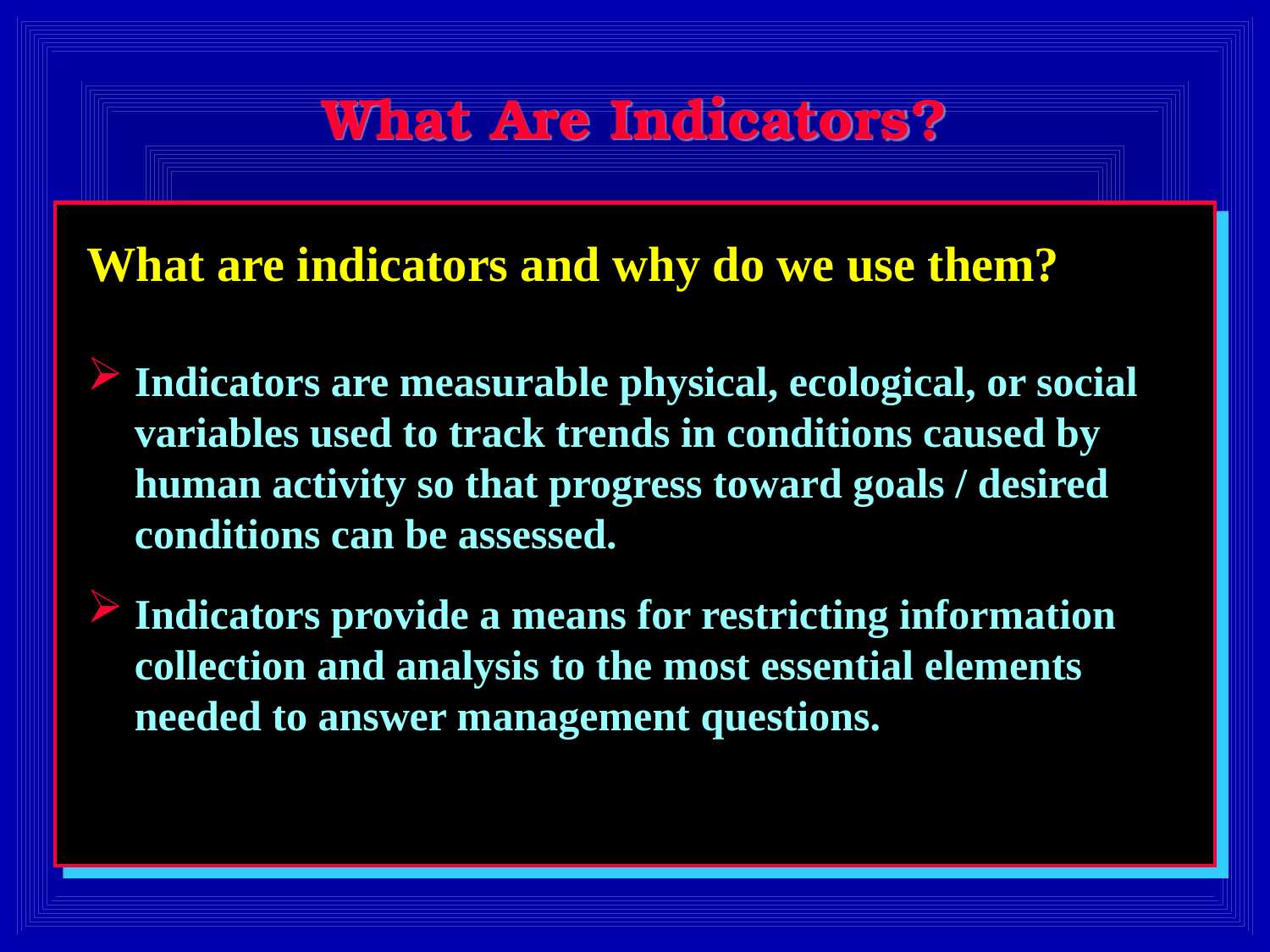

# What Are Indicators?
What are indicators and why do we use them?

Indicators are measurable physical, ecological, or social variables used to track trends in conditions caused by  human activity so that progress toward goals / desired conditions can be assessed.
Indicators provide a means for restricting information collection and analysis to the most essential elements needed to answer management questions.